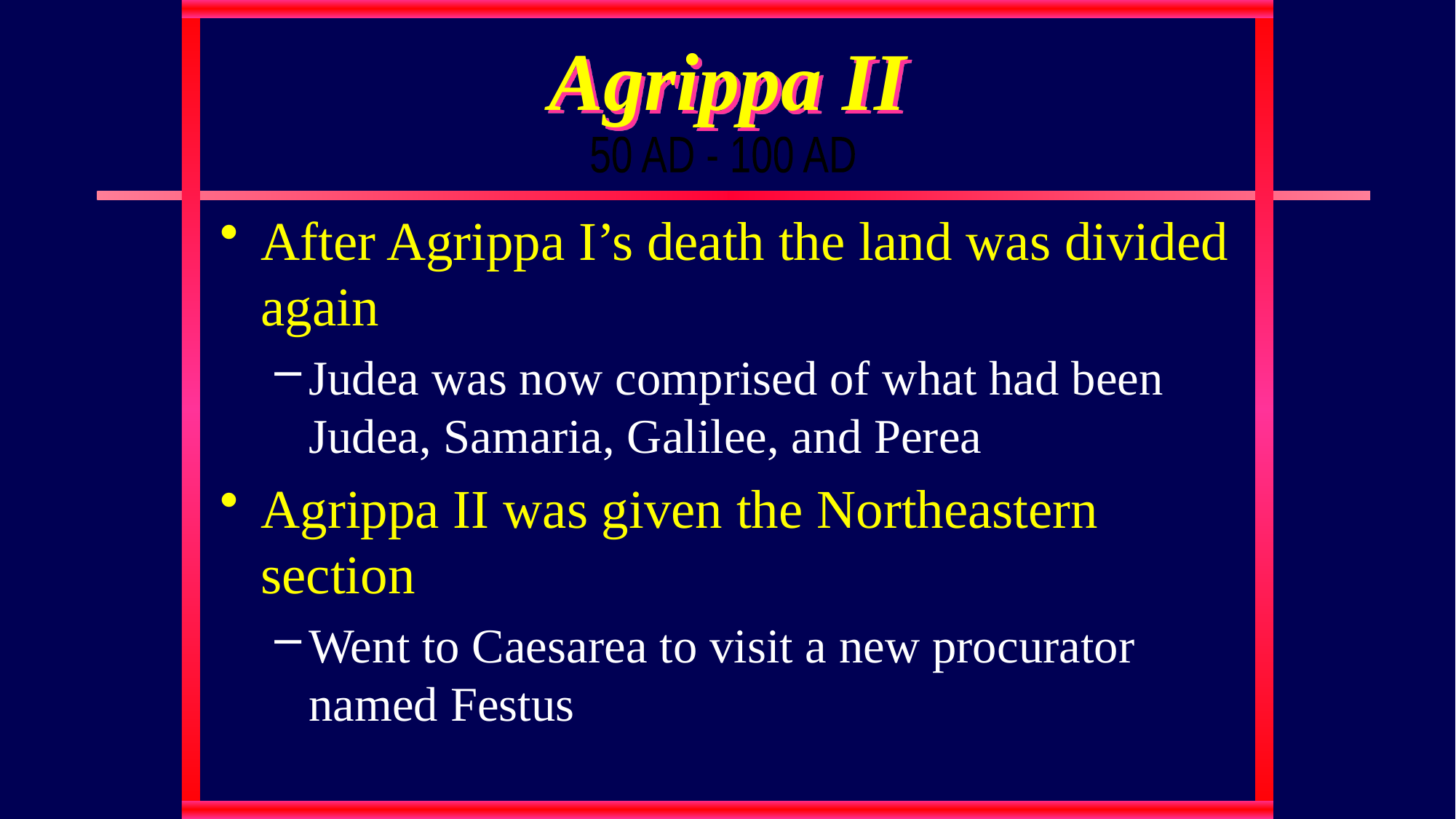

# Agrippa II
50 AD - 100 AD
After Agrippa I’s death the land was divided again
Judea was now comprised of what had been Judea, Samaria, Galilee, and Perea
Agrippa II was given the Northeastern section
Went to Caesarea to visit a new procurator named Festus